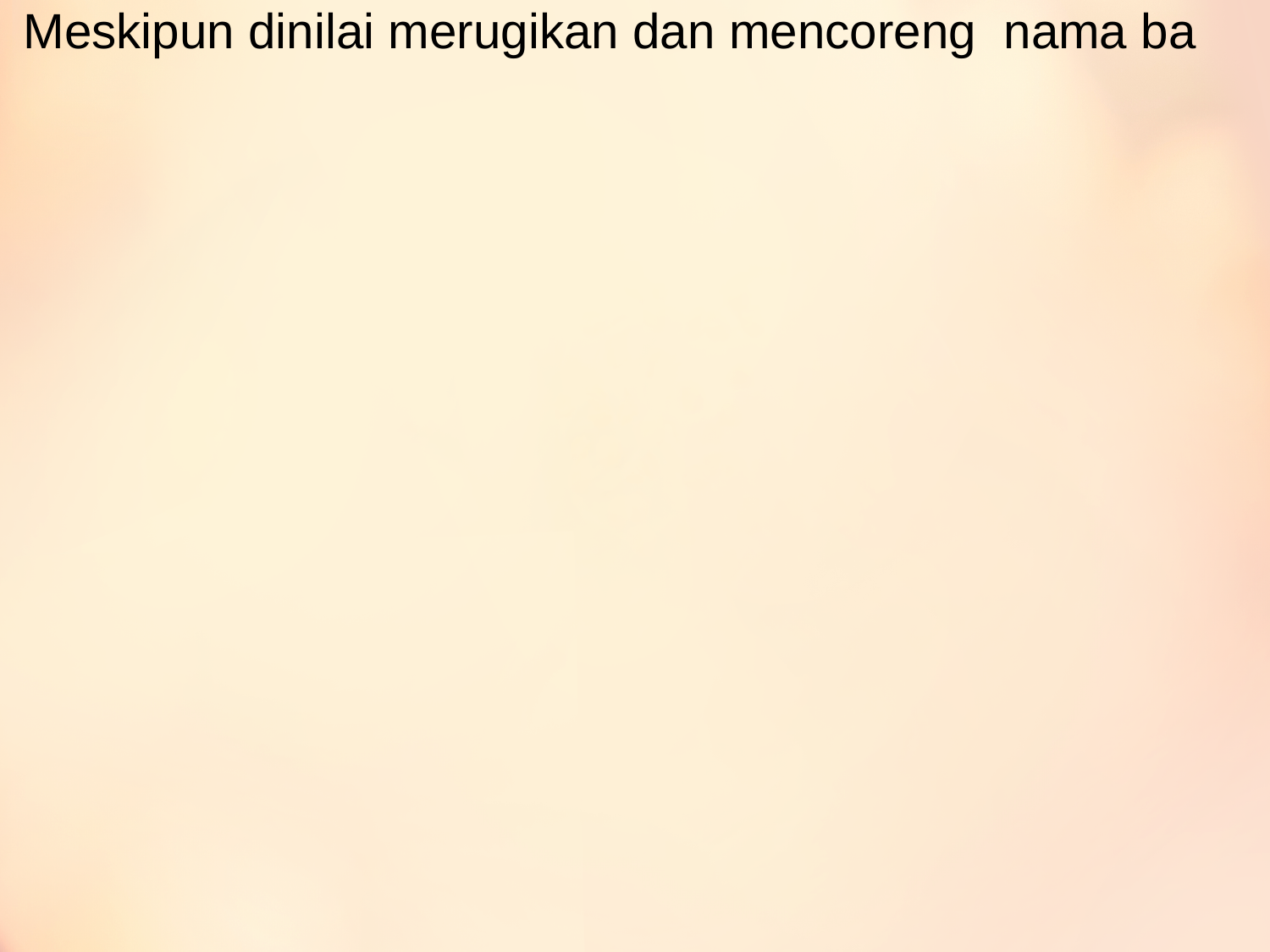

Meskipun dinilai merugikan dan mencoreng  nama ba